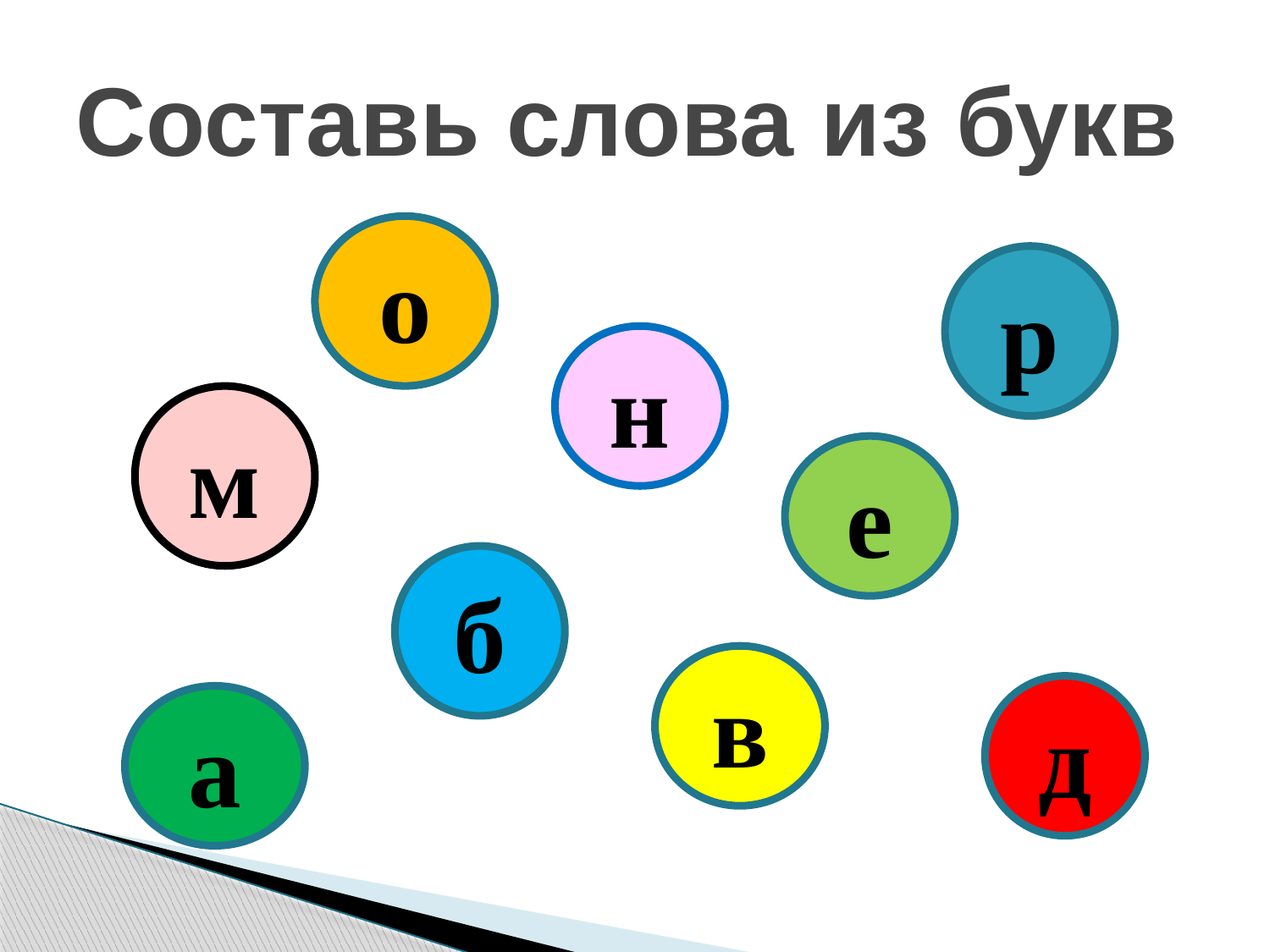

# Составь слова из букв

о
р
н
м
е
б
в
д
а